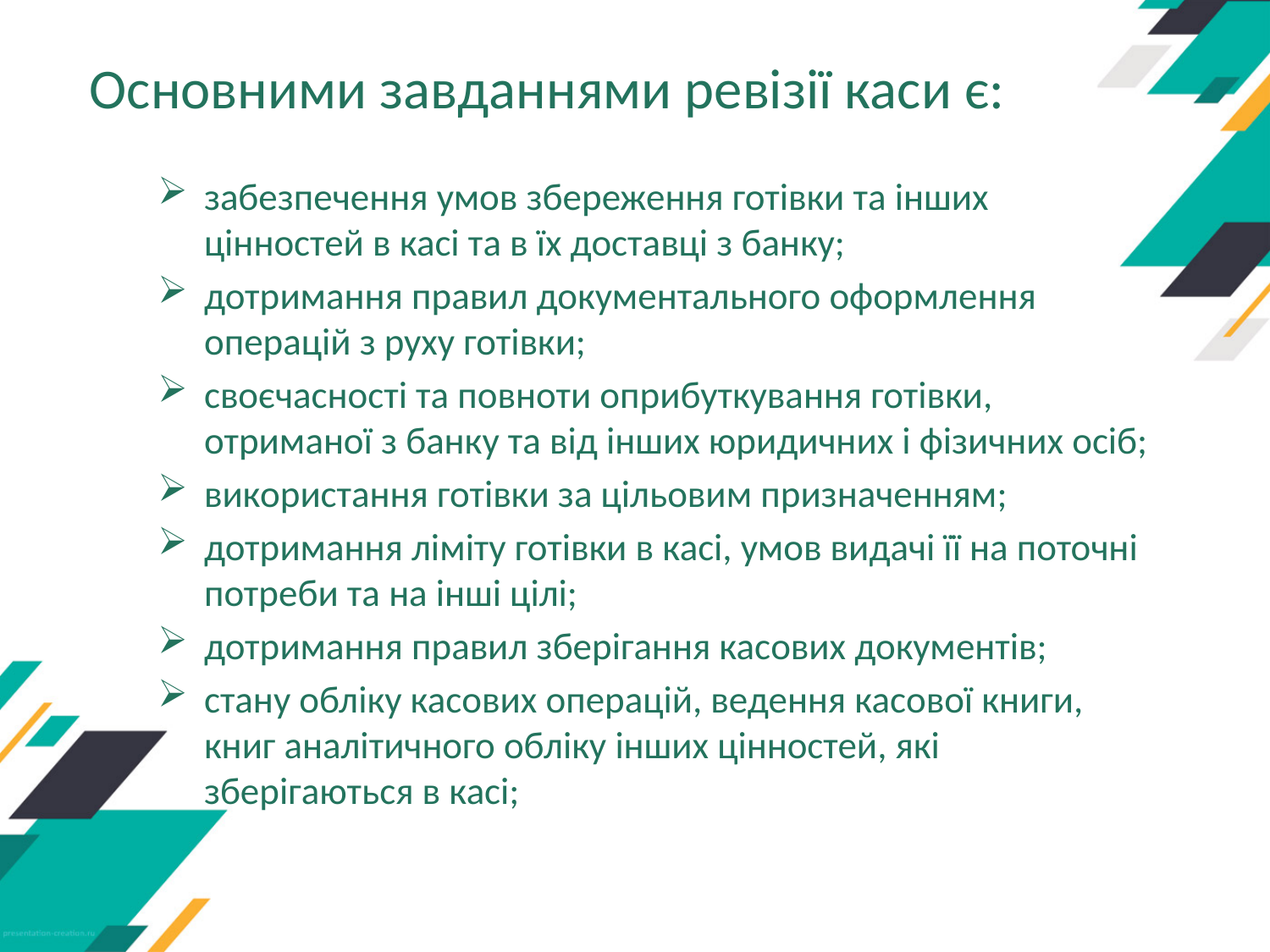

# Основними завданнями ревізії каси є:
забезпечення умов збереження готівки та інших цінностей в касі та в їх доставці з банку;
дотримання правил документального оформлення операцій з руху готівки;
своєчасності та повноти оприбуткування готівки, отриманої з банку та від інших юридичних і фізичних осіб;
використання готівки за цільовим призначенням;
дотримання ліміту готівки в касі, умов видачі її на поточні потреби та на інші цілі;
дотримання правил зберігання касових документів;
стану обліку касових операцій, ведення касової книги, книг аналітичного обліку інших цінностей, які зберігаються в касі;